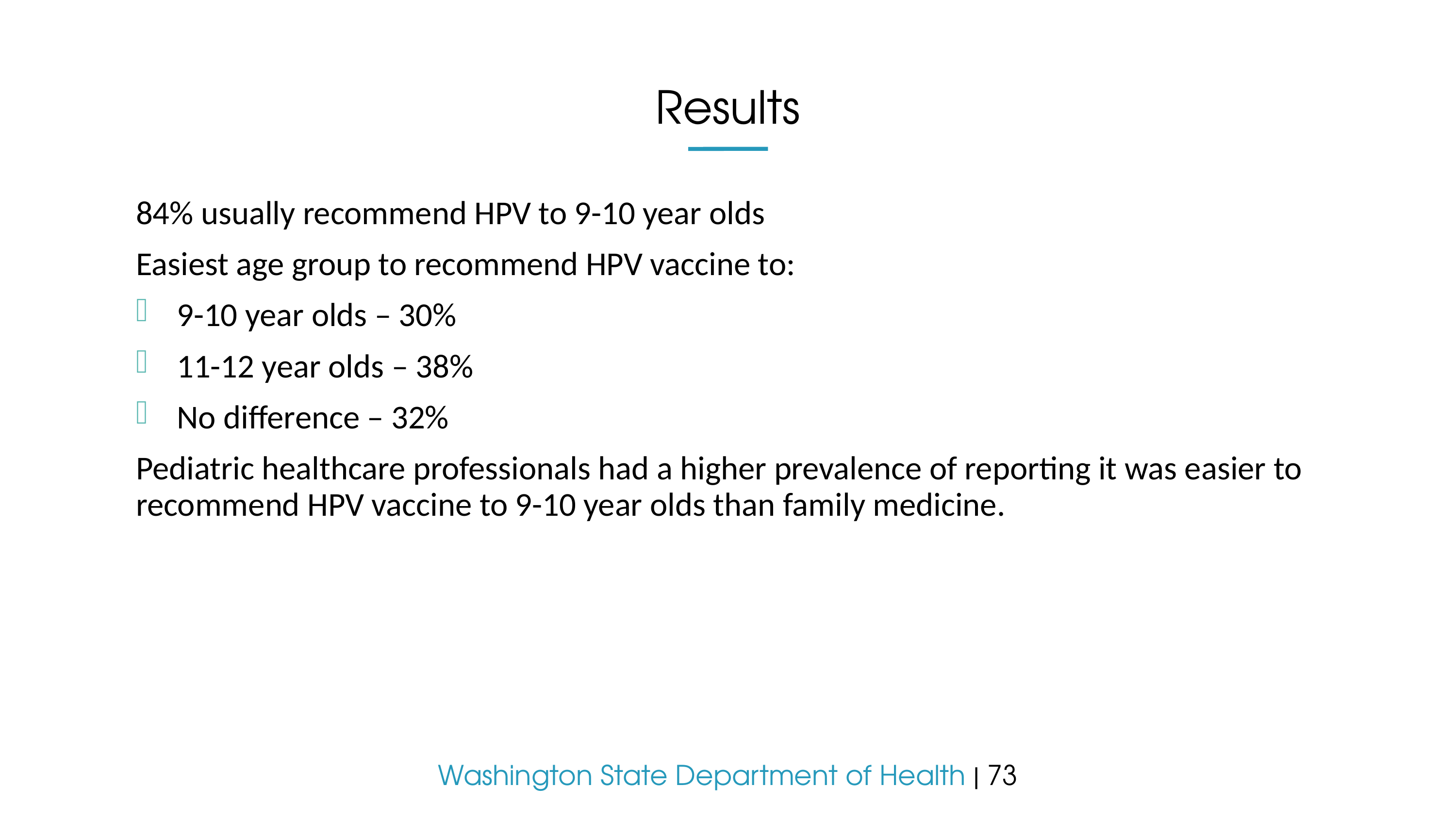

# Results
84% usually recommend HPV to 9-10 year olds
Easiest age group to recommend HPV vaccine to:
9-10 year olds – 30%
11-12 year olds – 38%
No difference – 32%
Pediatric healthcare professionals had a higher prevalence of reporting it was easier to recommend HPV vaccine to 9-10 year olds than family medicine.